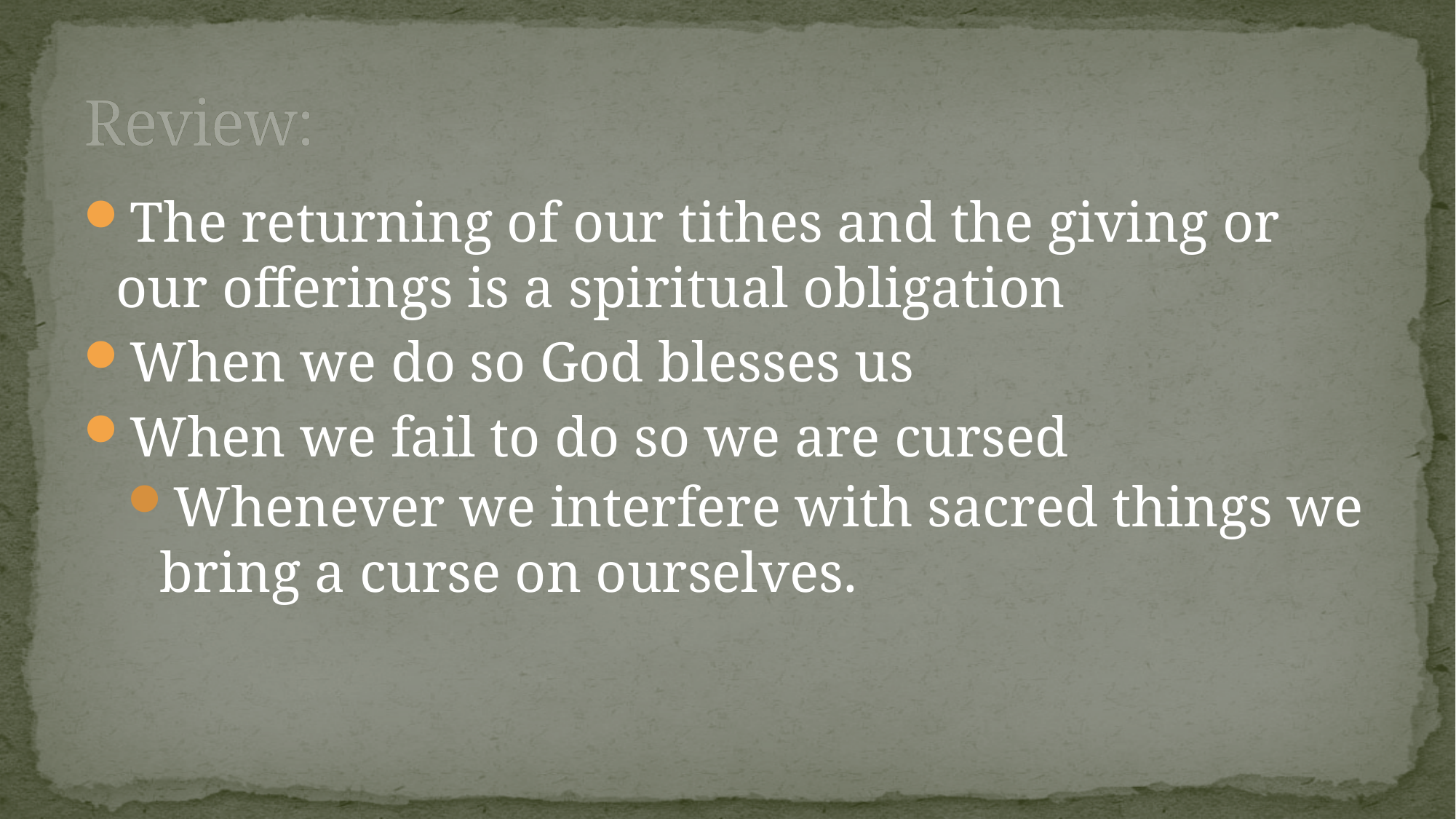

# Review:
The returning of our tithes and the giving or our offerings is a spiritual obligation
When we do so God blesses us
When we fail to do so we are cursed
Whenever we interfere with sacred things we bring a curse on ourselves.